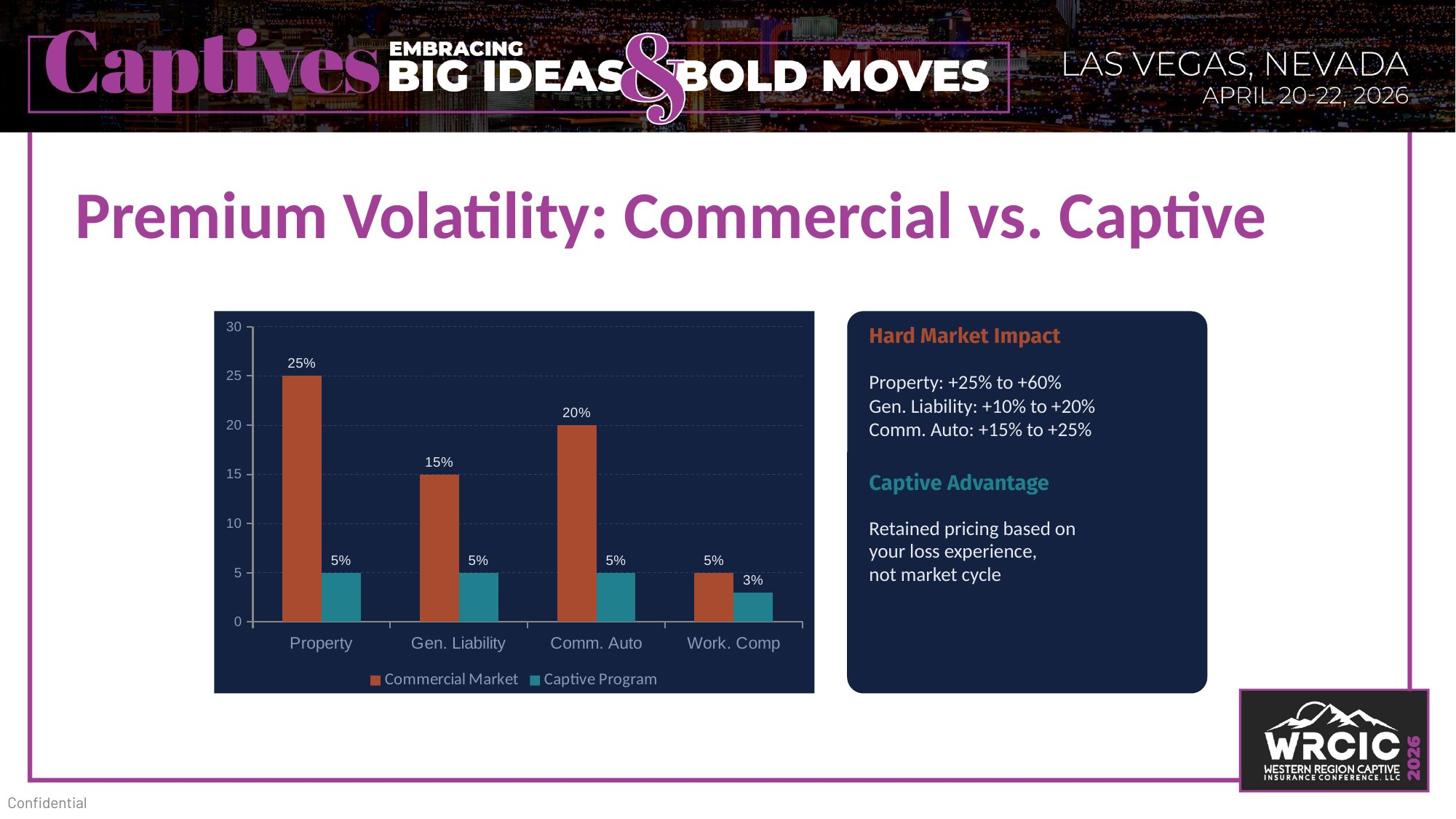

# Premium Volatility: Commercial vs. Captive

### Chart

| Category | Commercial Market | Captive Program |
|---|---|---|
| Property | 25.0 | 5.0 |
| Gen. Liability | 15.0 | 5.0 |
| Comm. Auto | 20.0 | 5.0 |
| Work. Comp | 5.0 | 3.0 |
Hard Market Impact

Property: +25% to +60%
Gen. Liability: +10% to +20%
Comm. Auto: +15% to +25%

Captive Advantage

Retained pricing based on
your loss experience,
not market cycle